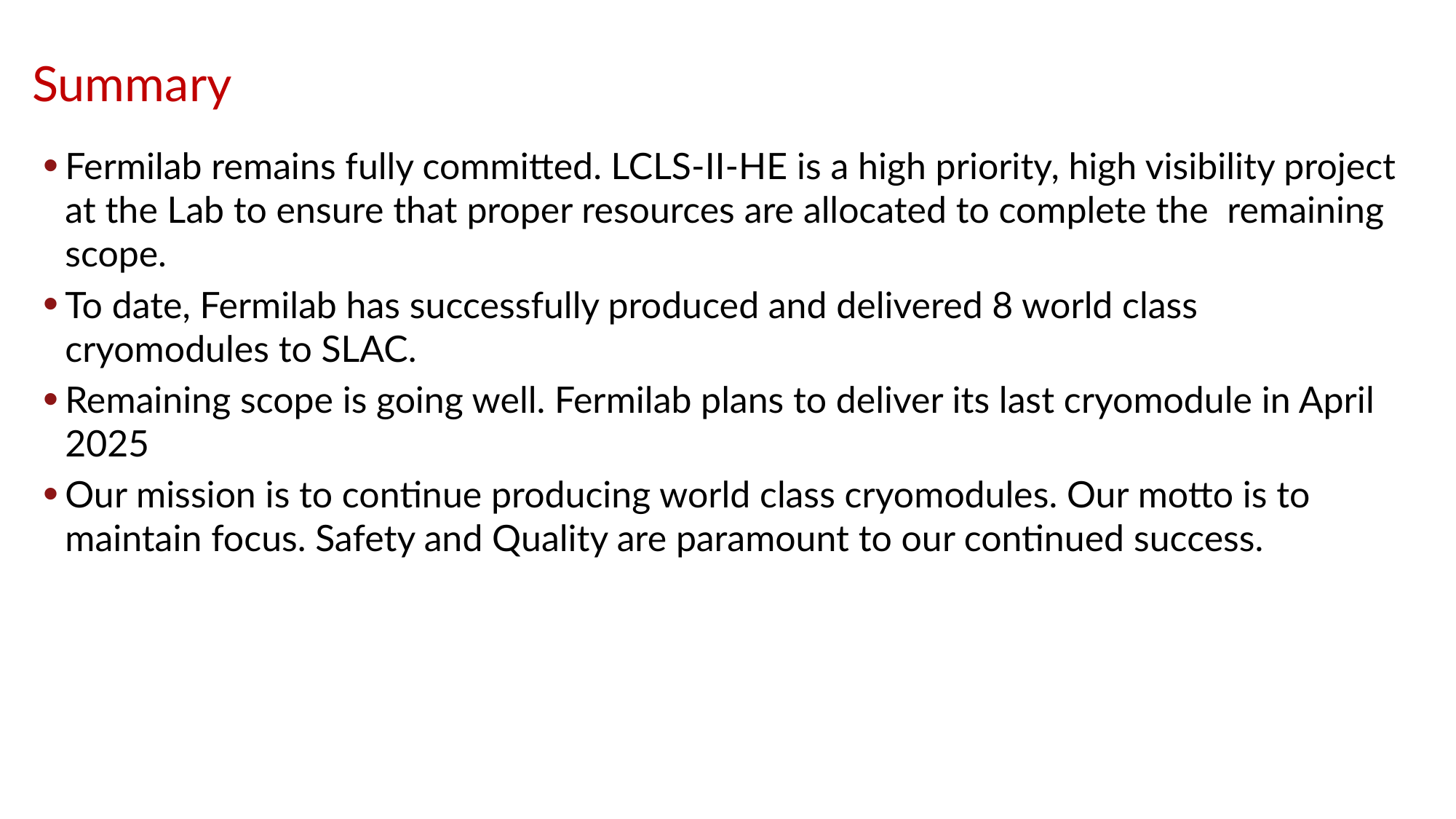

# Summary
Fermilab remains fully committed. LCLS-II-HE is a high priority, high visibility project at the Lab to ensure that proper resources are allocated to complete the  remaining scope.
To date, Fermilab has successfully produced and delivered 8 world class cryomodules to SLAC.
Remaining scope is going well. Fermilab plans to deliver its last cryomodule in April 2025
Our mission is to continue producing world class cryomodules. Our motto is to maintain focus. Safety and Quality are paramount to our continued success.

35